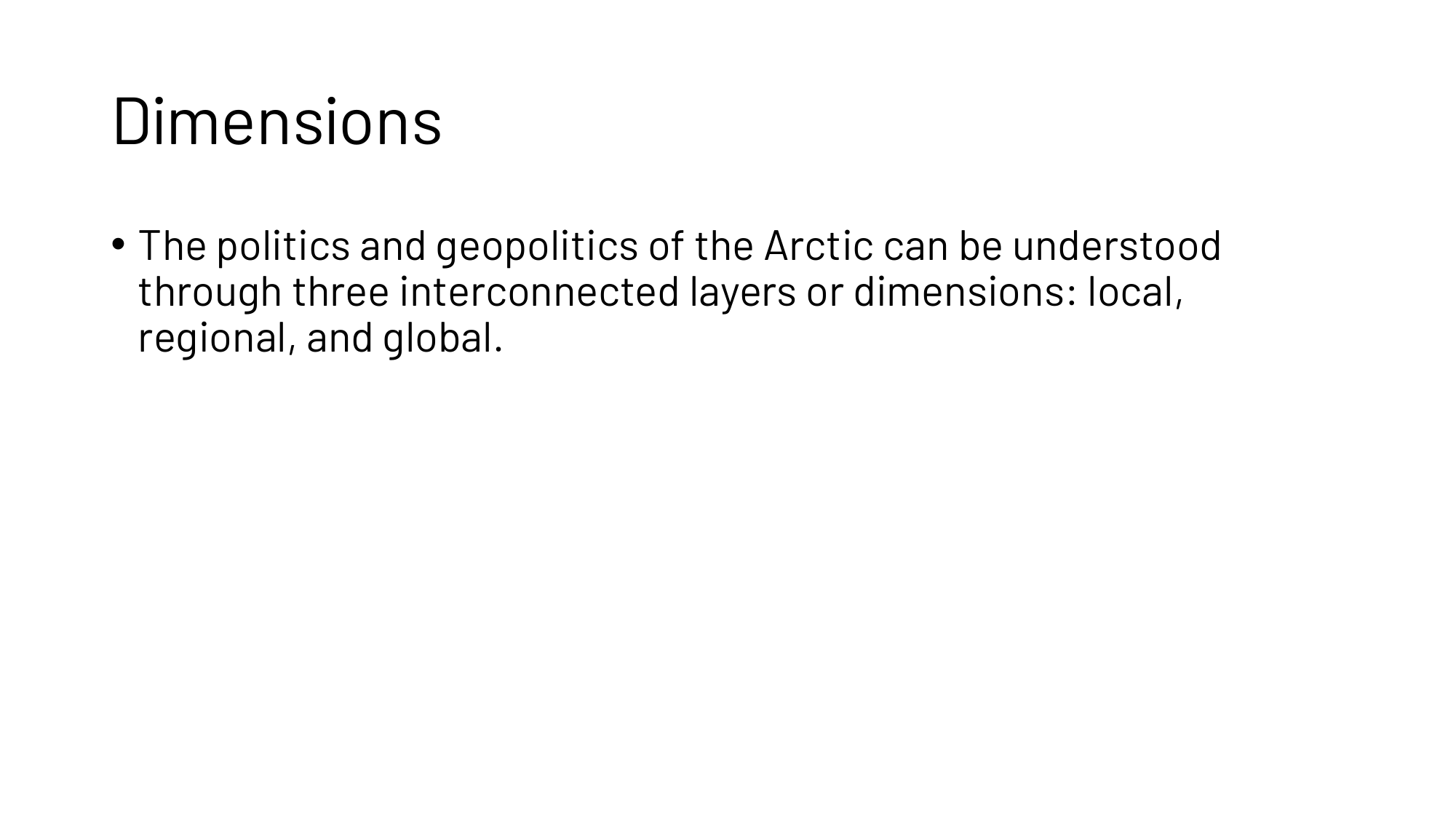

# Dimensions
The politics and geopolitics of the Arctic can be understood through three interconnected layers or dimensions: local, regional, and global.